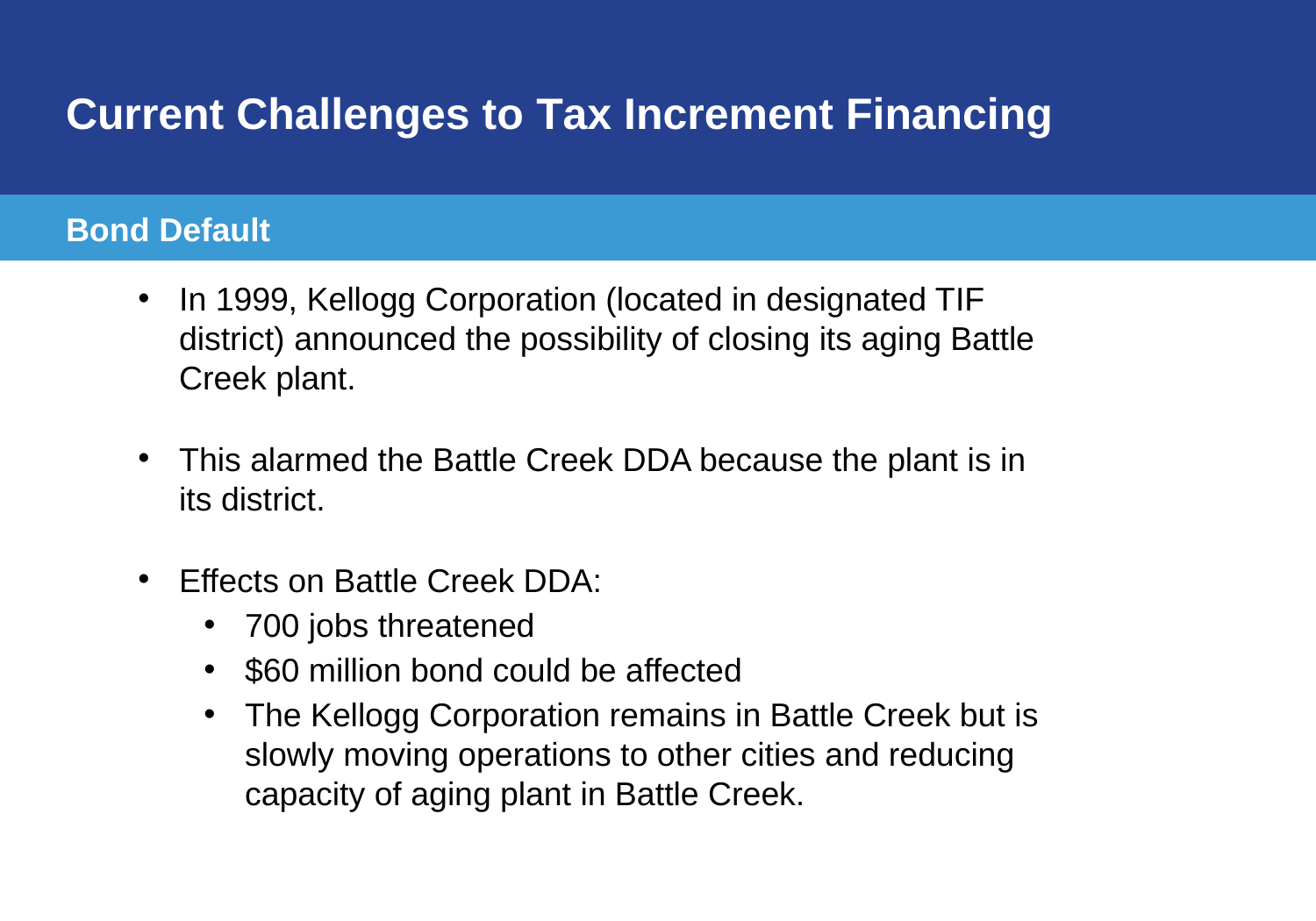

# Current Challenges to Tax Increment Financing
Bond Default
In 1999, Kellogg Corporation (located in designated TIF district) announced the possibility of closing its aging Battle Creek plant.

This alarmed the Battle Creek DDA because the plant is in its district.

Effects on Battle Creek DDA:
700 jobs threatened
$60 million bond could be affected
The Kellogg Corporation remains in Battle Creek but is slowly moving operations to other cities and reducing capacity of aging plant in Battle Creek.